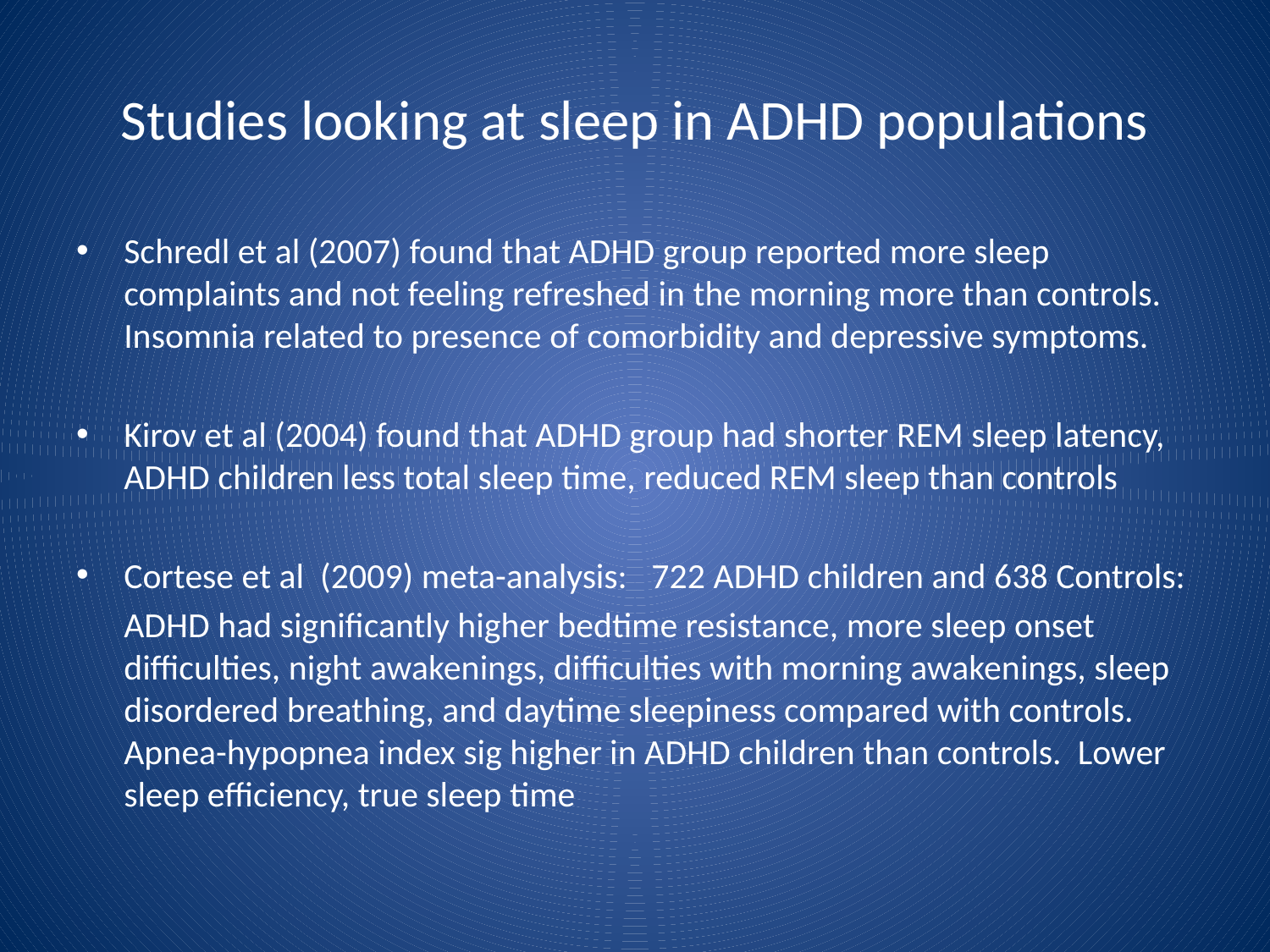

# Studies looking at sleep in ADHD populations
Schredl et al (2007) found that ADHD group reported more sleep complaints and not feeling refreshed in the morning more than controls.  Insomnia related to presence of comorbidity and depressive symptoms.

Kirov et al (2004) found that ADHD group had shorter REM sleep latency,  ADHD children less total sleep time, reduced REM sleep than controls

Cortese et al  (2009) meta-analysis:   722 ADHD children and 638 Controls:
	ADHD had significantly higher bedtime resistance, more sleep onset difficulties, night awakenings, difficulties with morning awakenings, sleep disordered breathing, and daytime sleepiness compared with controls.  Apnea-hypopnea index sig higher in ADHD children than controls.  Lower sleep efficiency, true sleep time